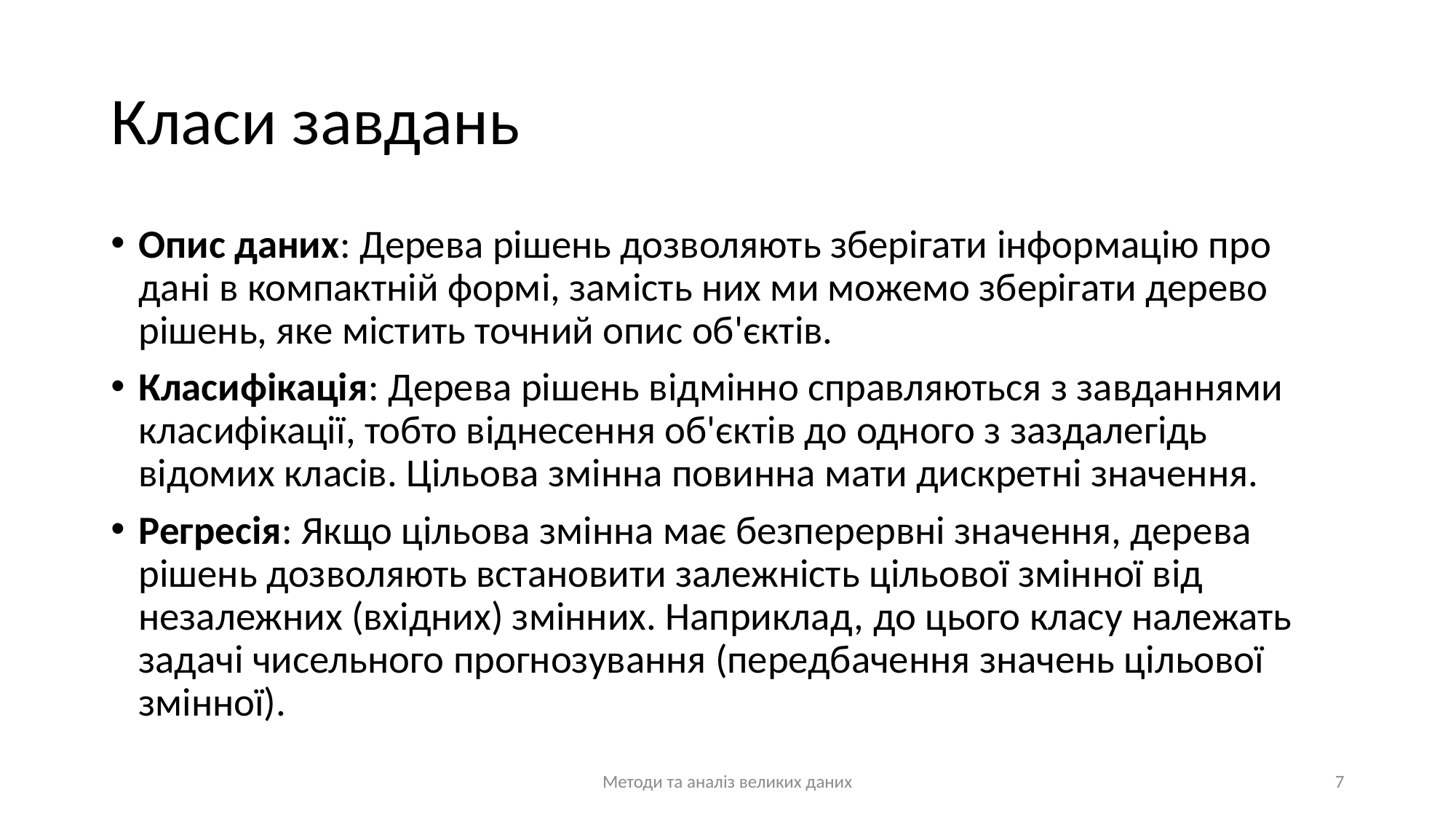

# Класи завдань
Опис даних: Дерева рішень дозволяють зберігати інформацію про дані в компактній формі, замість них ми можемо зберігати дерево рішень, яке містить точний опис об'єктів.
Класифікація: Дерева рішень відмінно справляються з завданнями класифікації, тобто віднесення об'єктів до одного з заздалегідь відомих класів. Цільова змінна повинна мати дискретні значення.
Регресія: Якщо цільова змінна має безперервні значення, дерева рішень дозволяють встановити залежність цільової змінної від незалежних (вхідних) змінних. Наприклад, до цього класу належать задачі чисельного прогнозування (передбачення значень цільової змінної).

Методи та аналіз великих даних
7